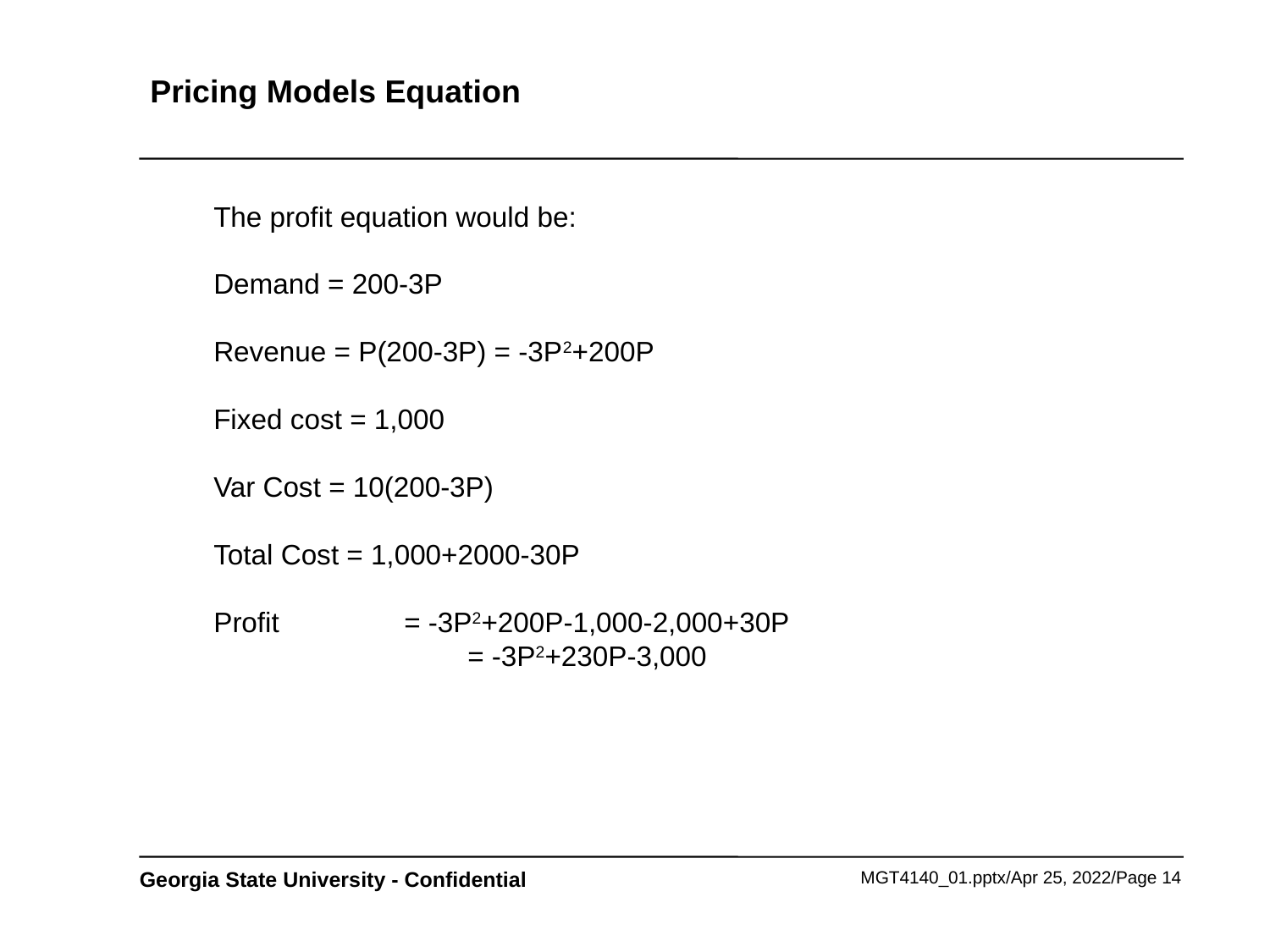

# Pricing Models Equation

The profit equation would be:

Demand = 200-3P

Revenue = P(200-3P) = -3P2+200P

Fixed cost = 1,000

Var Cost = 10(200-3P)

Total Cost = 1,000+2000-30P

Profit 	= -3P2+200P-1,000-2,000+30P
			= -3P2+230P-3,000